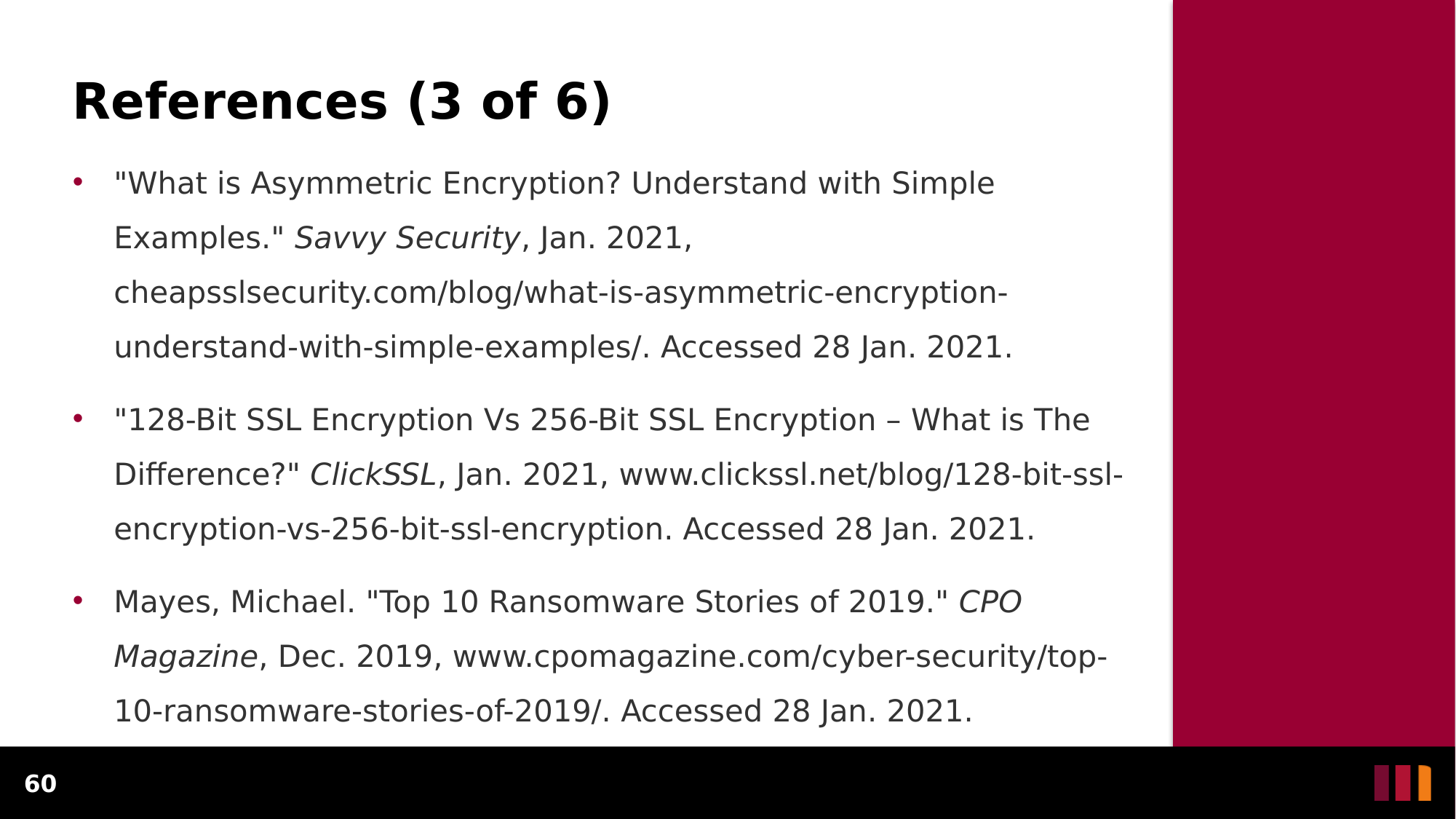

# References (3 of 6)
"What is Asymmetric Encryption? Understand with Simple Examples." Savvy Security, Jan. 2021, cheapsslsecurity.com/blog/what-is-asymmetric-encryption-understand-with-simple-examples/. Accessed 28 Jan. 2021.
"128-Bit SSL Encryption Vs 256-Bit SSL Encryption – What is The Difference?" ClickSSL, Jan. 2021, www.clickssl.net/blog/128-bit-ssl-encryption-vs-256-bit-ssl-encryption. Accessed 28 Jan. 2021.
Mayes, Michael. "Top 10 Ransomware Stories of 2019." CPO Magazine, Dec. 2019, www.cpomagazine.com/cyber-security/top-10-ransomware-stories-of-2019/. Accessed 28 Jan. 2021.
60